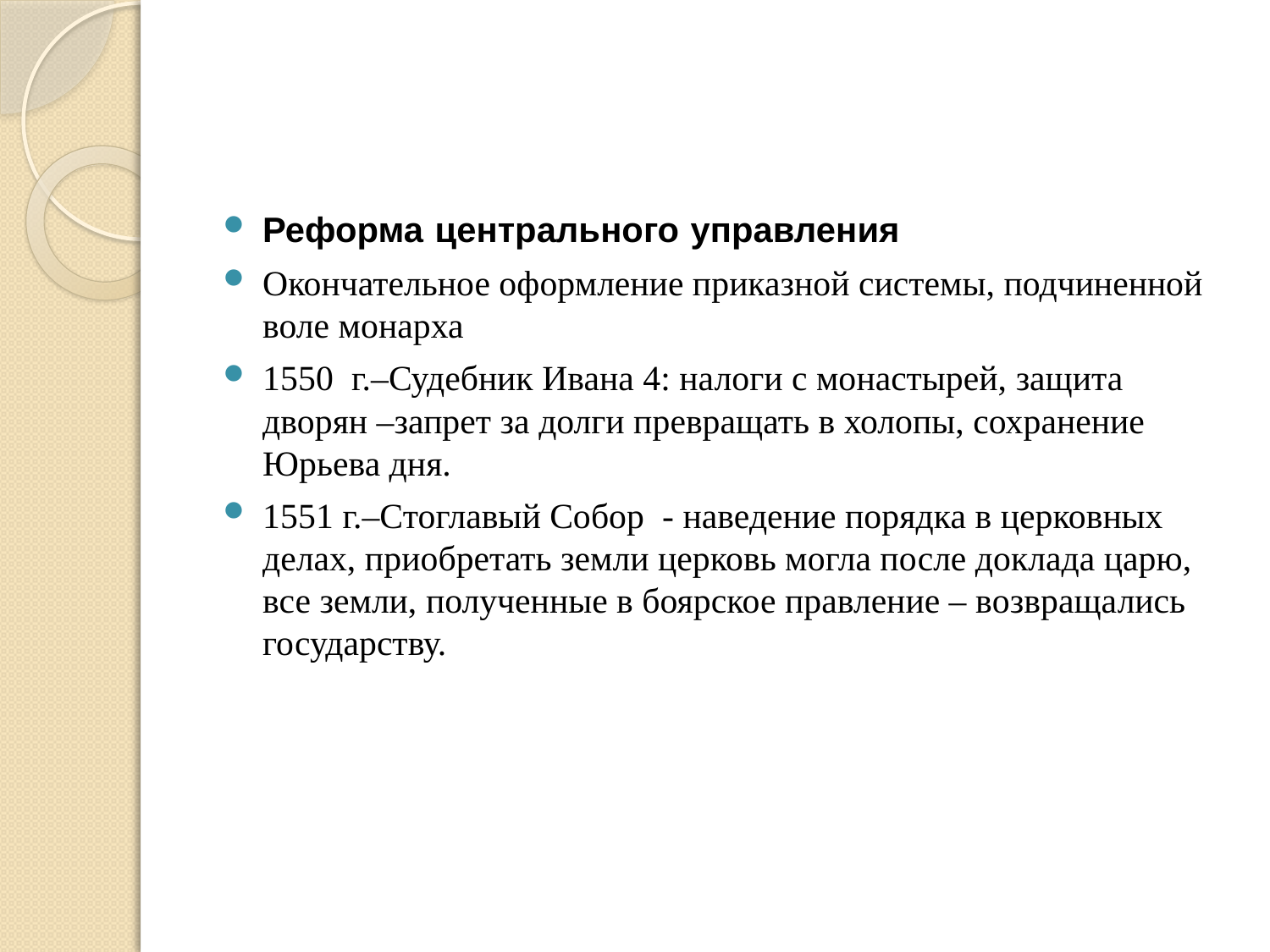

#
Реформа центрального управления
Окончательное оформление приказной системы, подчиненной воле монарха
1550  г.–Судебник Ивана 4: налоги с монастырей, защита дворян –запрет за долги превращать в холопы, сохранение Юрьева дня.
1551 г.–Стоглавый Собор  - наведение порядка в церковных делах, приобретать земли церковь могла после доклада царю, все земли, полученные в боярское правление – возвращались государству.